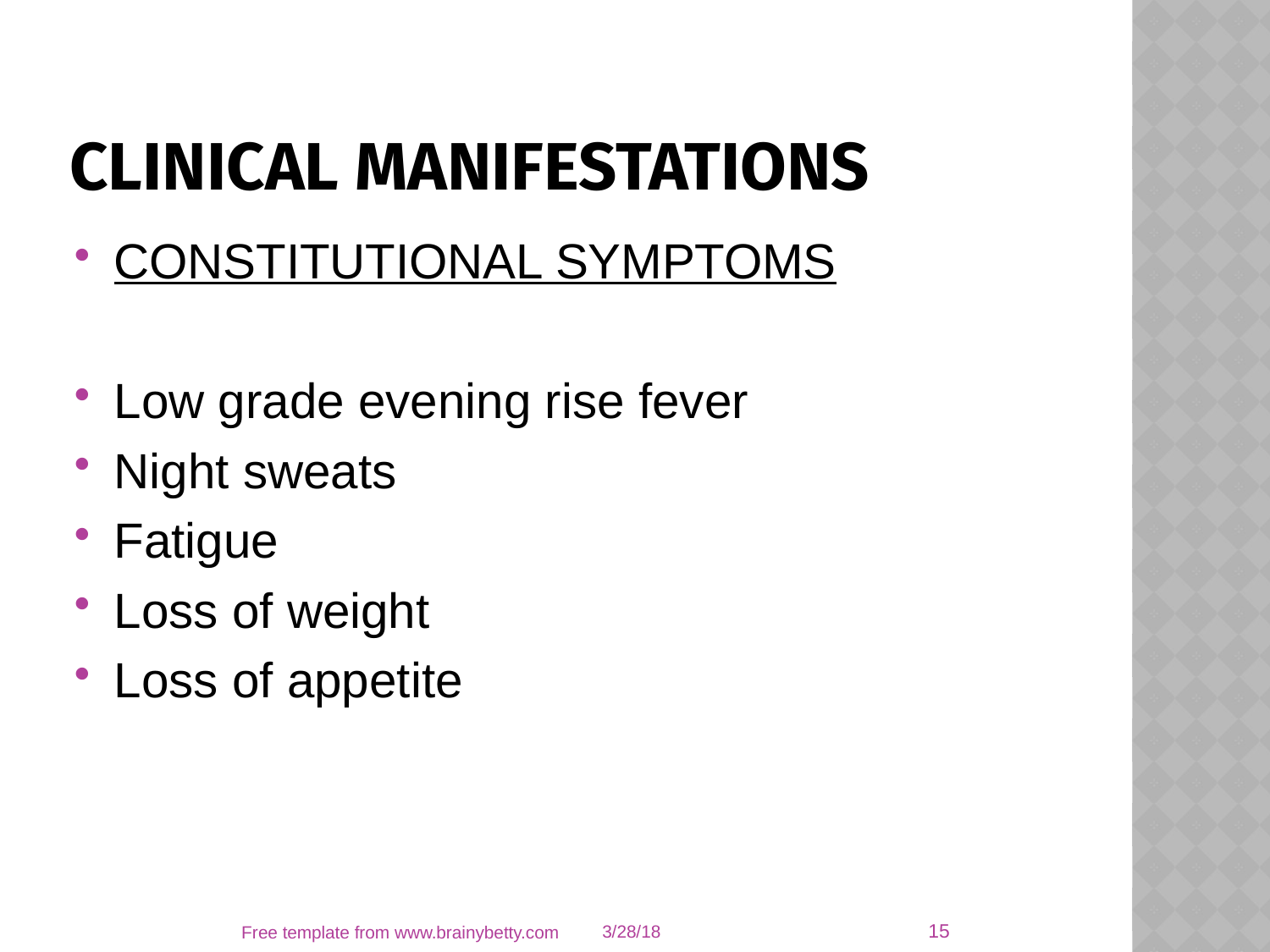

# CLINICAL MANIFESTATIONS
CONSTITUTIONAL SYMPTOMS

Low grade evening rise fever
Night sweats
Fatigue
Loss of weight
Loss of appetite

15
Free template from www.brainybetty.com
3/28/18